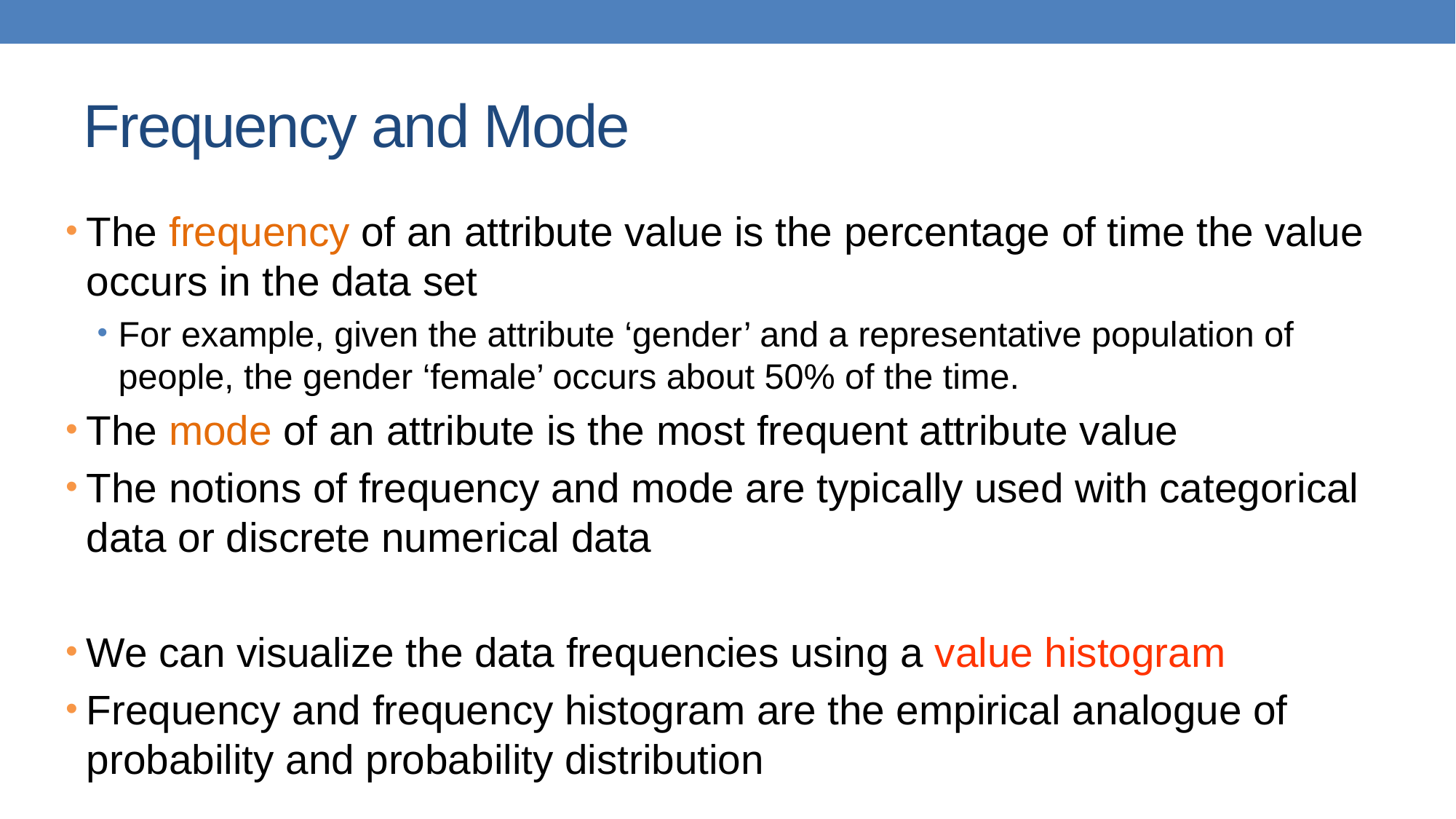

# Frequency and Mode
The frequency of an attribute value is the percentage of time the value occurs in the data set
For example, given the attribute ‘gender’ and a representative population of people, the gender ‘female’ occurs about 50% of the time.
The mode of an attribute is the most frequent attribute value
The notions of frequency and mode are typically used with categorical data or discrete numerical data

We can visualize the data frequencies using a value histogram
Frequency and frequency histogram are the empirical analogue of probability and probability distribution